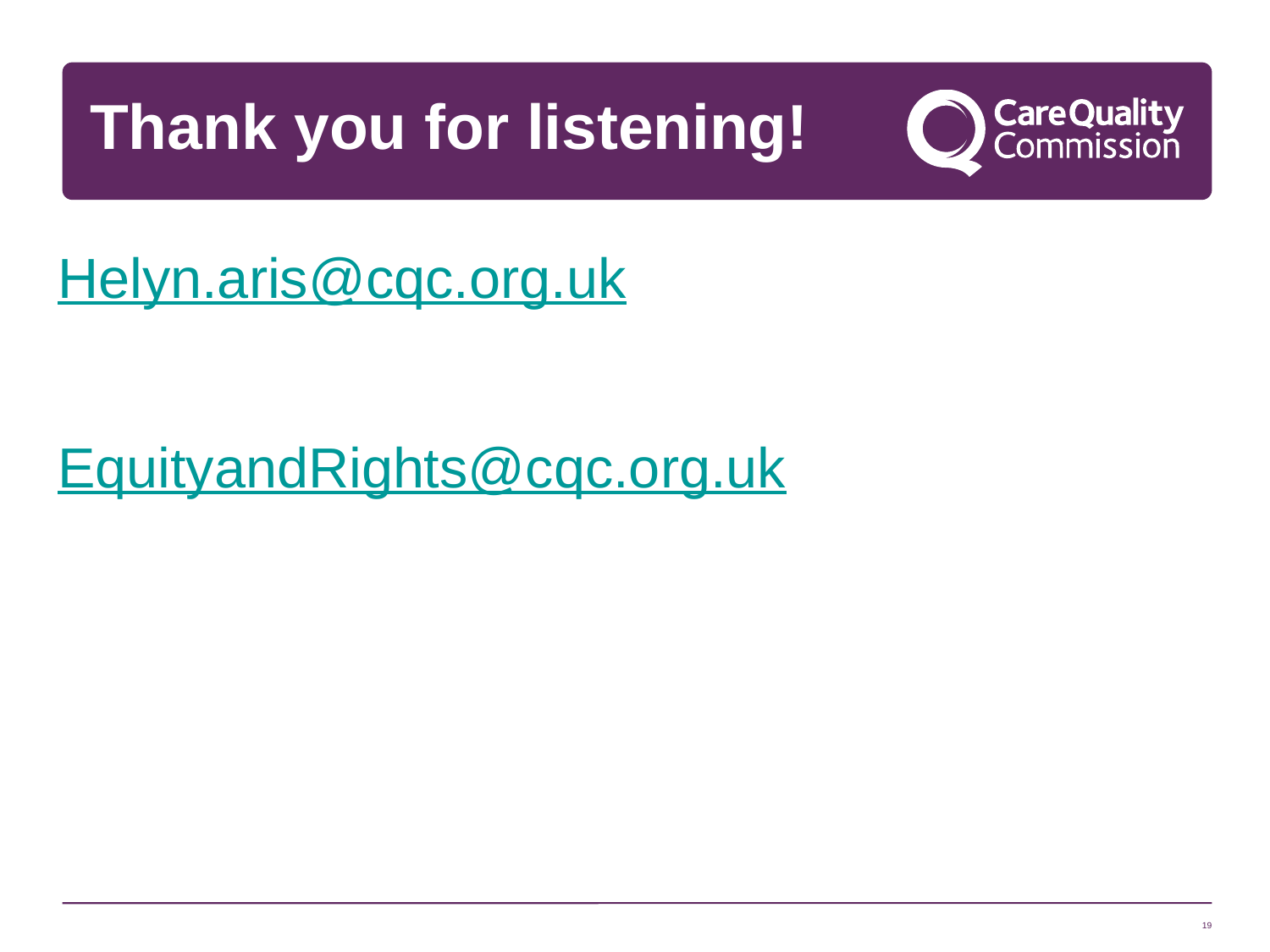

# Thank you for listening!
Helyn.aris@cqc.org.uk

EquityandRights@cqc.org.uk

19